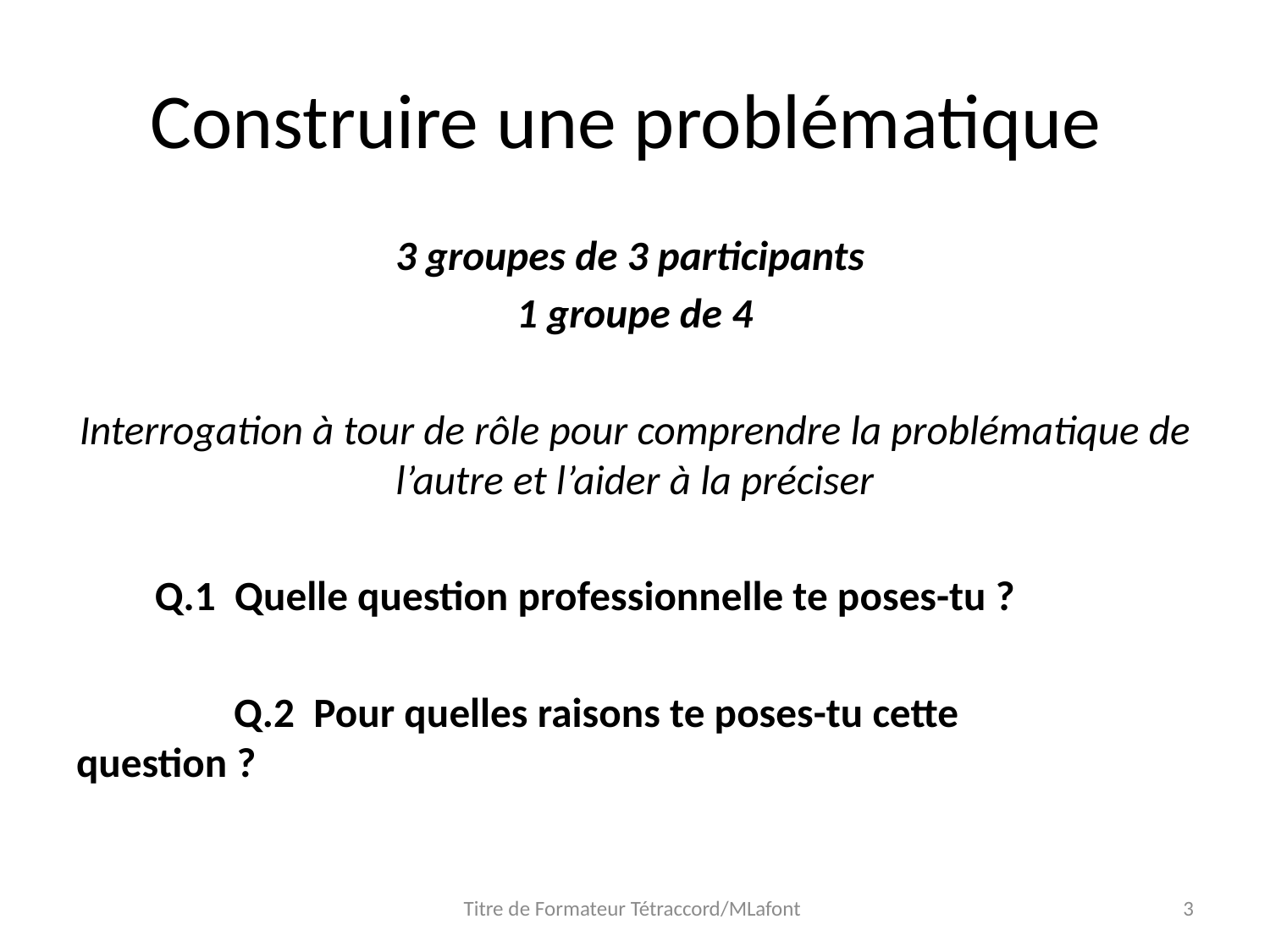

# Construire une problématique
3 groupes de 3 participants
1 groupe de 4

Interrogation à tour de rôle pour comprendre la problématique de l’autre et l’aider à la préciser

  		Q.1  Quelle question professionnelle te poses-tu ?

          	Q.2  Pour quelles raisons te poses-tu cette      				question ?

Titre de Formateur Tétraccord/MLafont
3